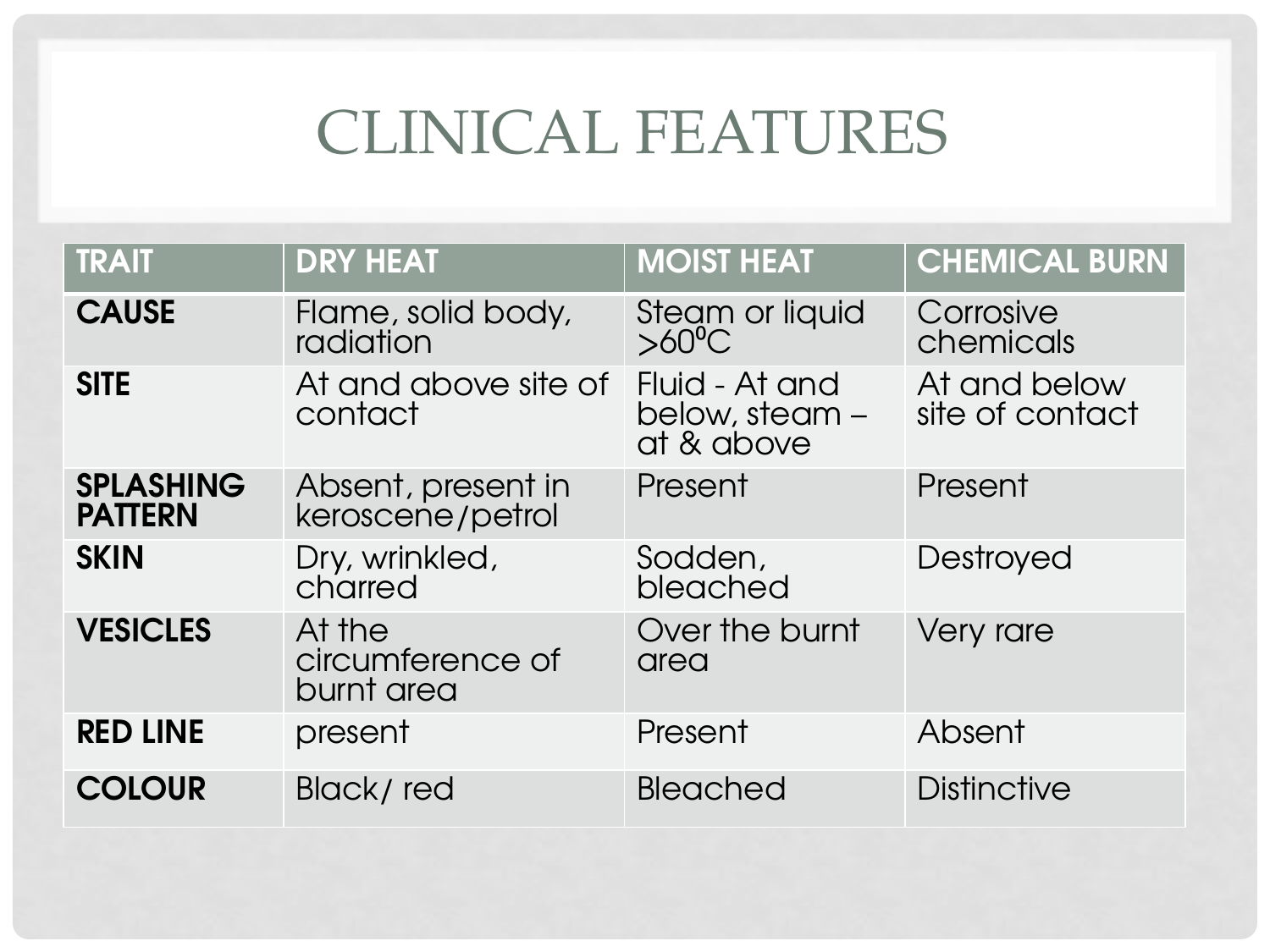

# Clinical features
| TRAIT | DRY HEAT | MOIST HEAT | CHEMICAL BURN |
| --- | --- | --- | --- |
| CAUSE | Flame, solid body, radiation | Steam or liquid >60⁰C | Corrosive chemicals |
| SITE | At and above site of contact | Fluid - At and below, steam – at & above | At and below site of contact |
| SPLASHING PATTERN | Absent, present in keroscene/petrol | Present | Present |
| SKIN | Dry, wrinkled, charred | Sodden, bleached | Destroyed |
| VESICLES | At the circumference of burnt area | Over the burnt area | Very rare |
| RED LINE | present | Present | Absent |
| COLOUR | Black/ red | Bleached | Distinctive |